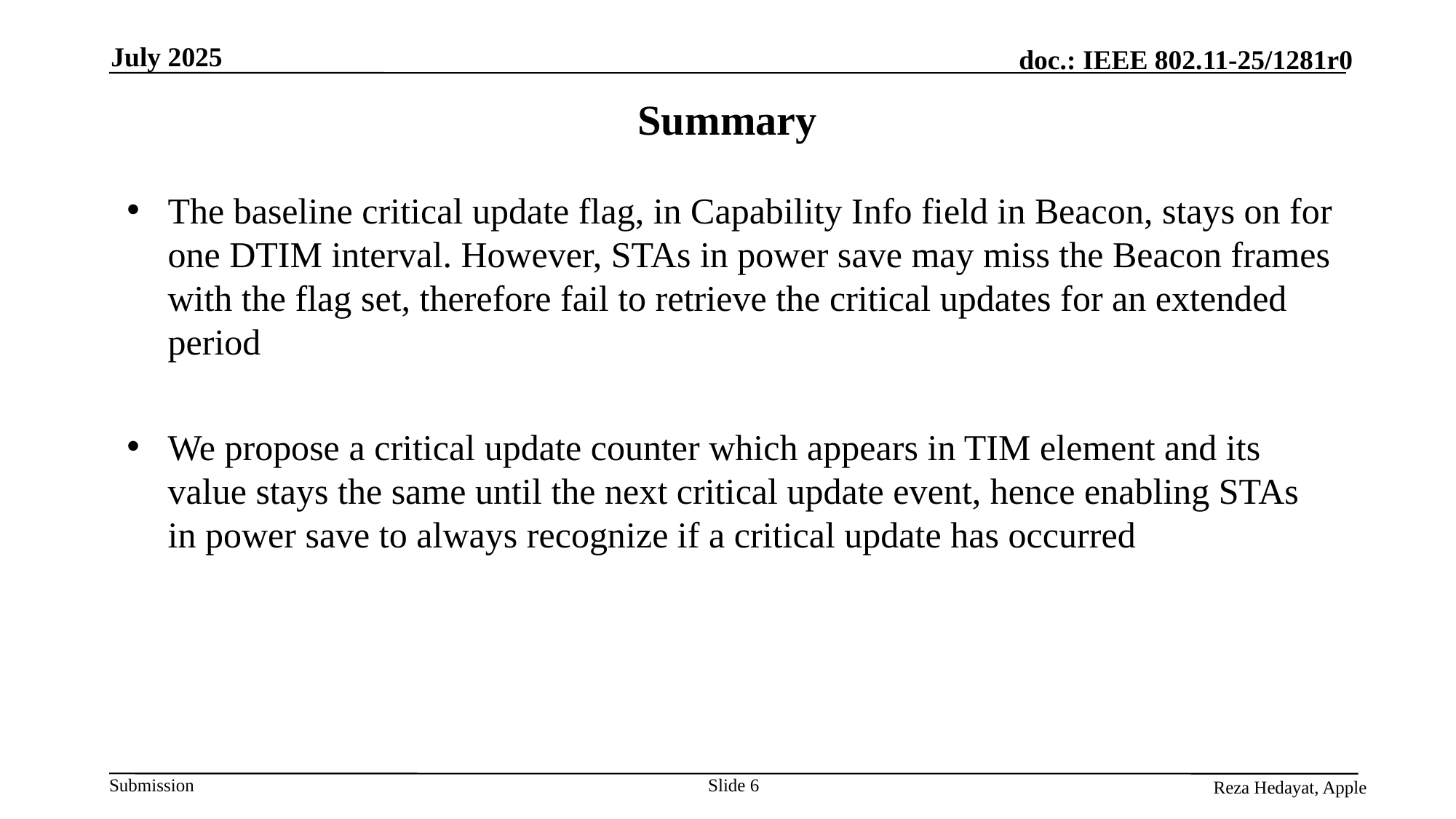

July 2025
Summary
The baseline critical update flag, in Capability Info field in Beacon, stays on for one DTIM interval. However, STAs in power save may miss the Beacon frames with the flag set, therefore fail to retrieve the critical updates for an extended period

We propose a critical update counter which appears in TIM element and its value stays the same until the next critical update event, hence enabling STAs in power save to always recognize if a critical update has occurred

Reza Hedayat, Apple
Slide 6